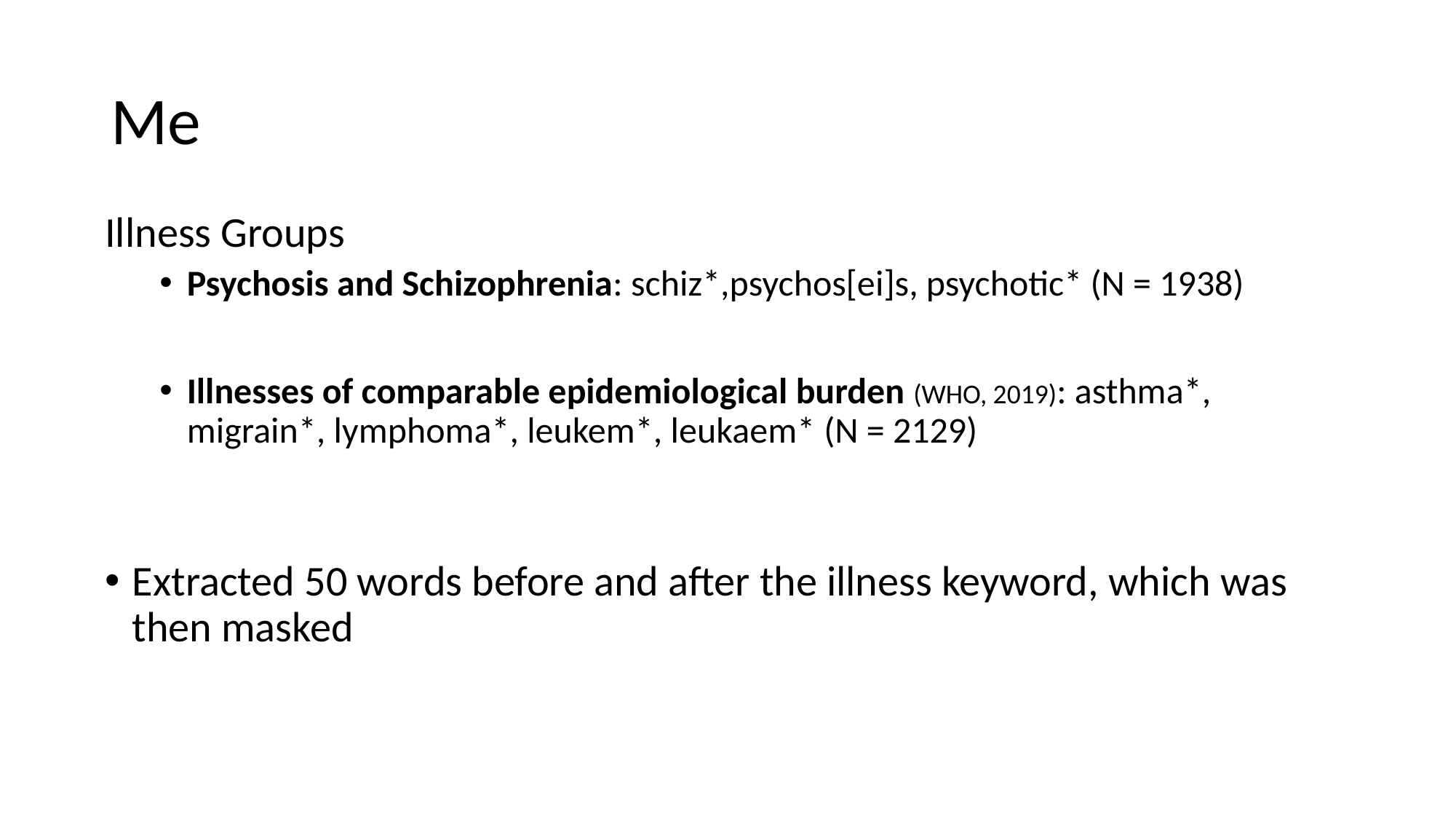

# Methods
Illness Groups
Psychosis and Schizophrenia: schiz*,psychos[ei]s, psychotic* (N = 1938)

Illnesses of comparable epidemiological burden (WHO, 2019): asthma*, migrain*, lymphoma*, leukem*, leukaem* (N = 2129)

Extracted 50 words before and after the illness keyword, which was then masked